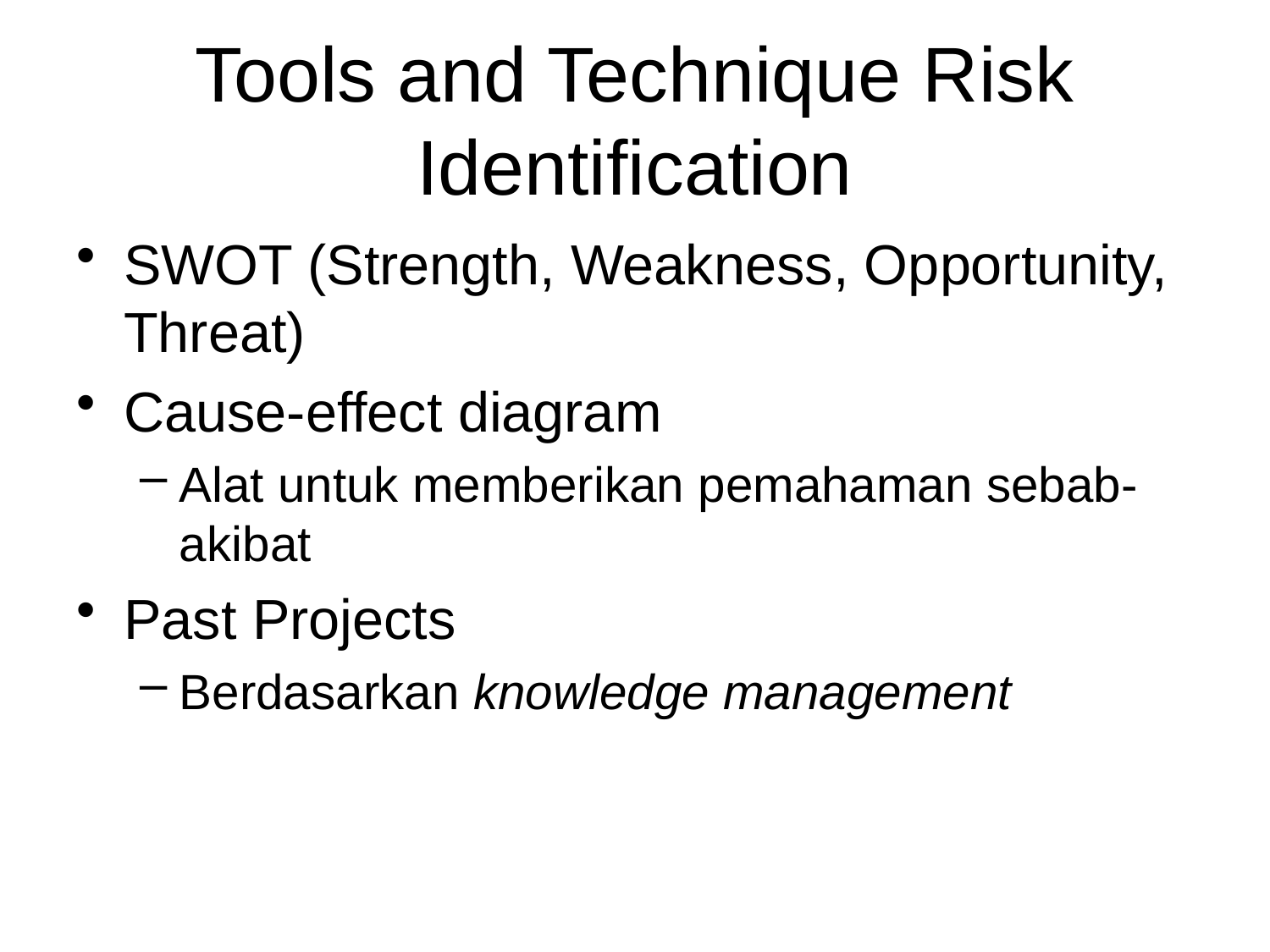

# Tools and Technique Risk Identification
SWOT (Strength, Weakness, Opportunity, Threat)
Cause-effect diagram
Alat untuk memberikan pemahaman sebab-akibat
Past Projects
Berdasarkan knowledge management